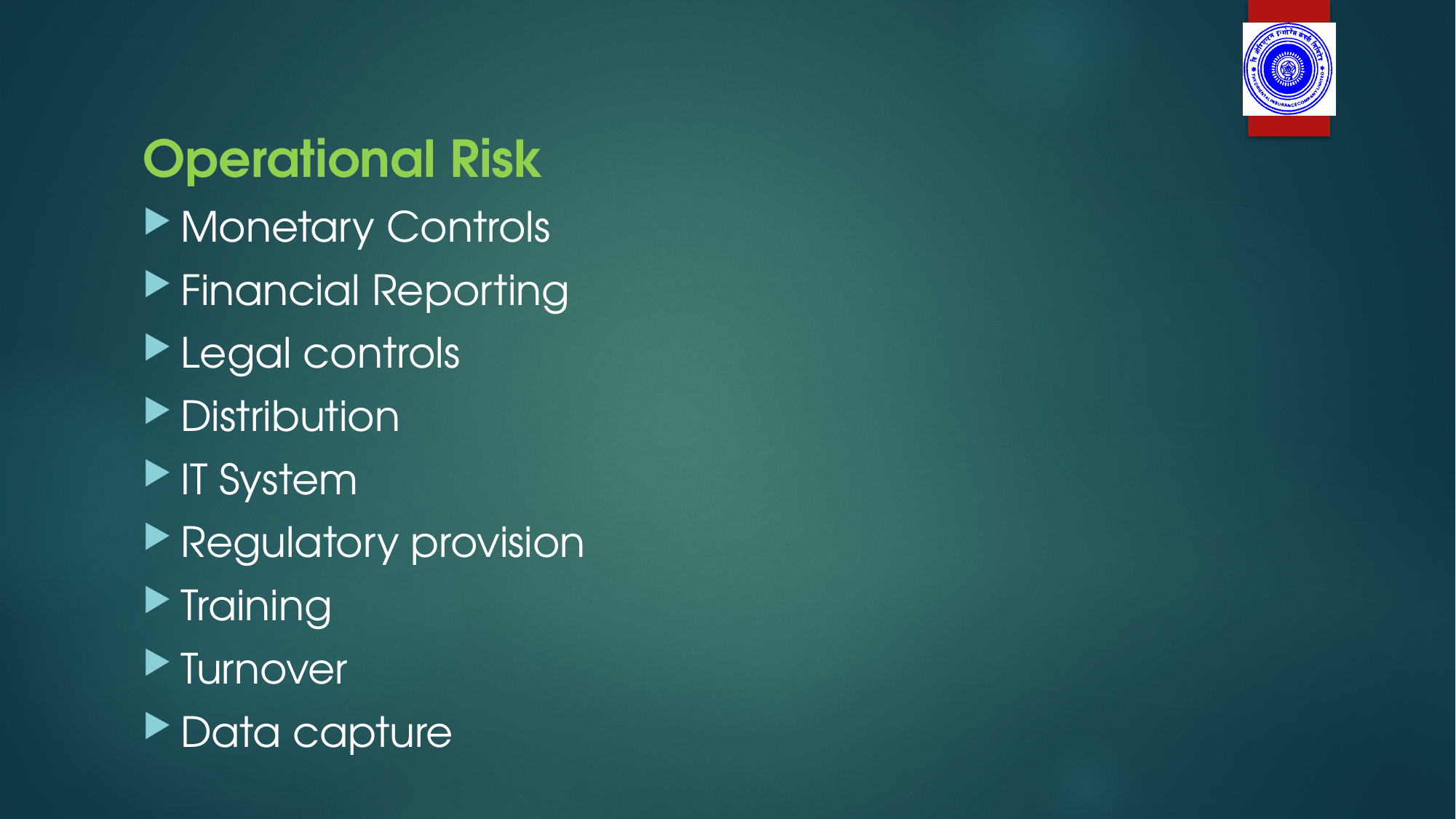

Operational Risk
Monetary Controls
Financial Reporting
Legal controls
Distribution
IT System
Regulatory provision
Training
Turnover
Data capture